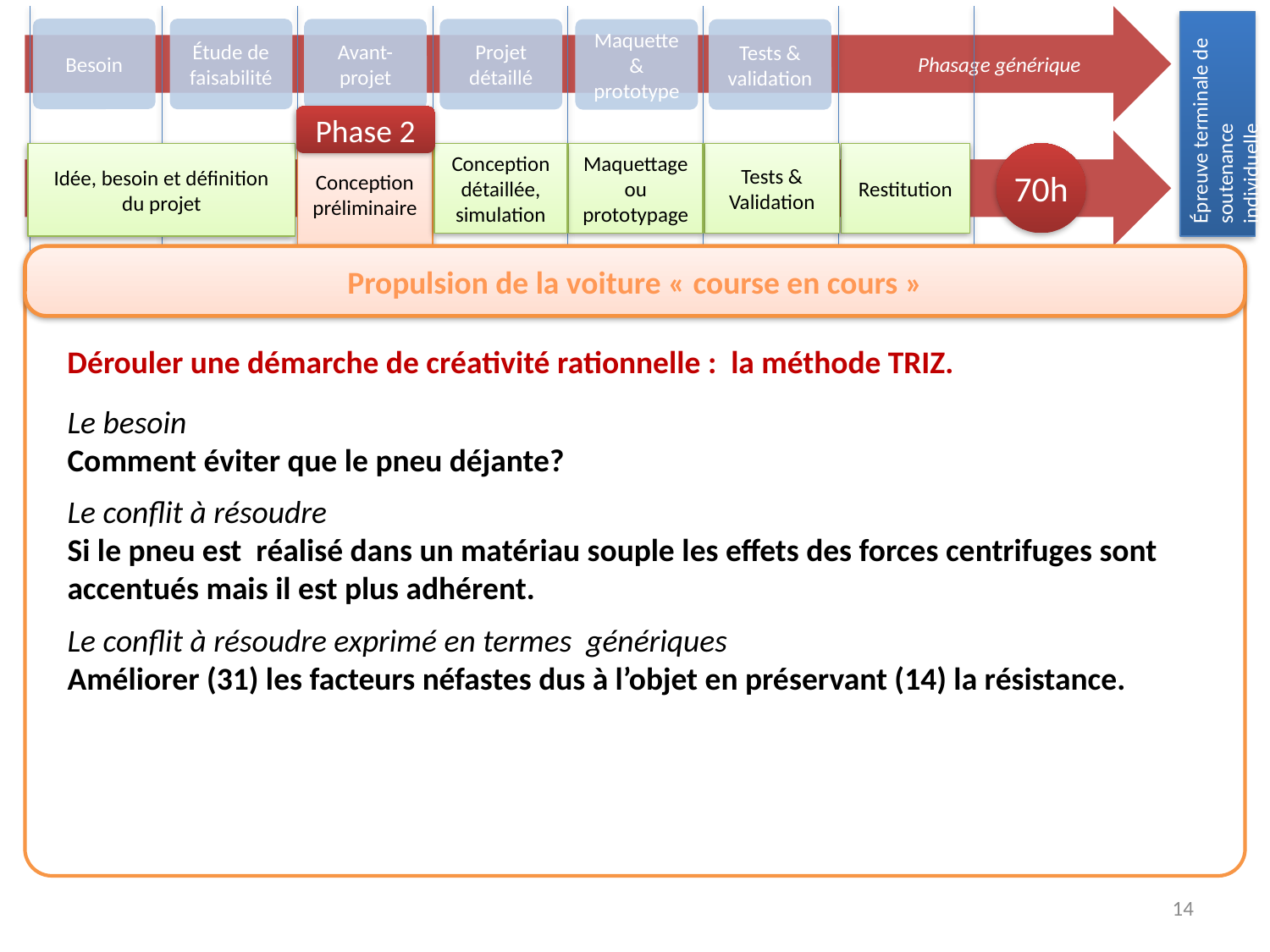

Phasage générique
Épreuve terminale de soutenance  individuelle
Besoin
Étude de faisabilité
Avant-projet
Projet détaillé
Maquette & prototype
Tests & validation
Phase 2

Idée, besoin et définition du projet
70h
Conception préliminaire
Conception détaillée, simulation
Maquettage ou prototypage
Tests & Validation
Restitution
Propulsion de la voiture « course en cours »

Dérouler une démarche de créativité rationnelle :  la méthode TRIZ.
Le besoin
Comment éviter que le pneu déjante?
Le conflit à résoudre
Si le pneu est  réalisé dans un matériau souple les effets des forces centrifuges sont accentués mais il est plus adhérent.
Le conflit à résoudre exprimé en termes  génériques
Améliorer (31) les facteurs néfastes dus à l’objet en préservant (14) la résistance.
14